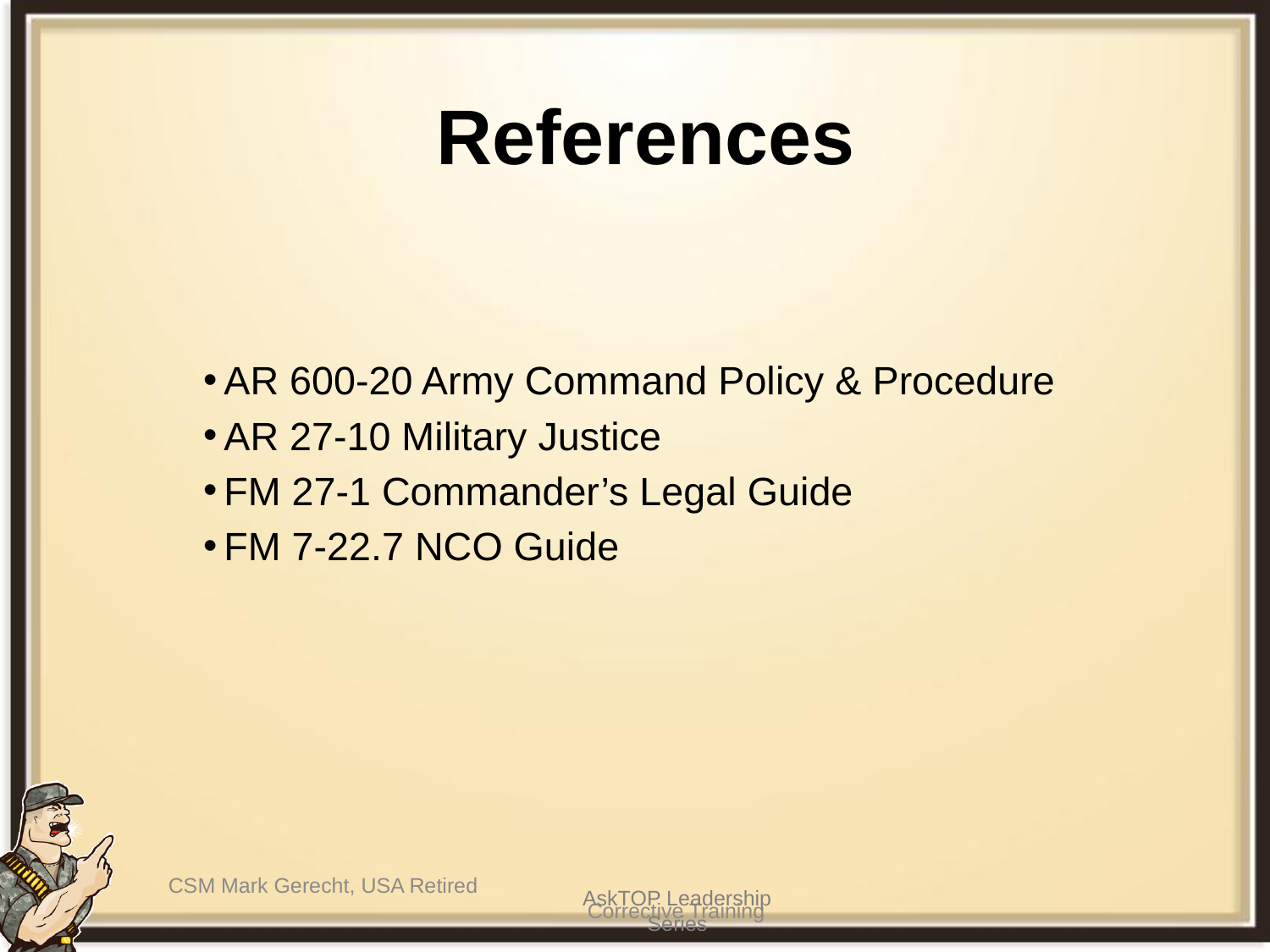

# References
 AR 600-20 Army Command Policy & Procedure
 AR 27-10 Military Justice
 FM 27-1 Commander’s Legal Guide
 FM 7-22.7 NCO Guide